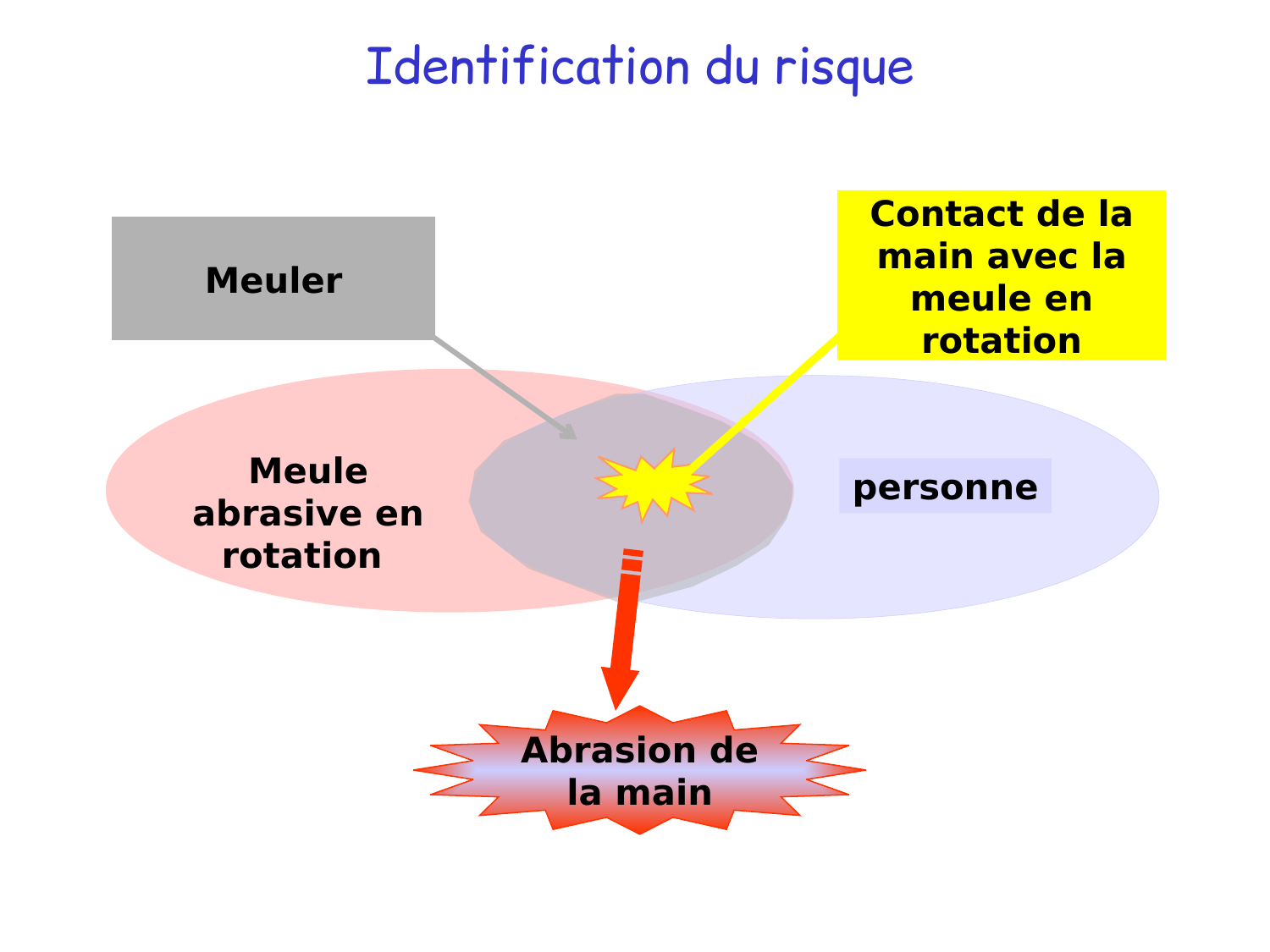

# Identification du risque
Contact de la main avec la meule en rotation

Meuler

Meule abrasive en rotation

personne

Abrasion de la main